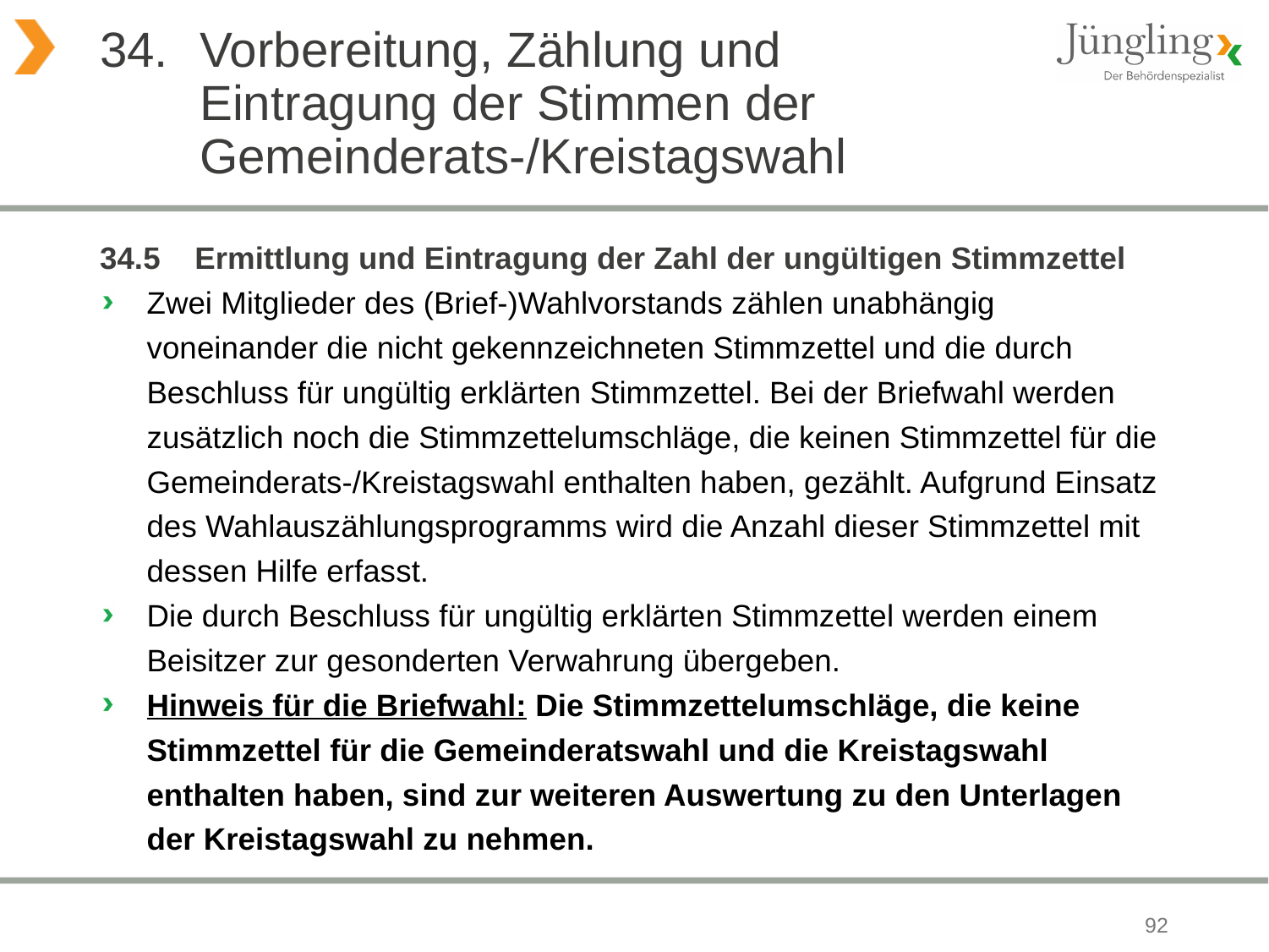

# 34. 	Vorbereitung, Zählung und Eintragung der Stimmen der Gemeinderats-/Kreistagswahl
34.5  	Ermittlung und Eintragung der Zahl der ungültigen Stimmzettel
Zwei Mitglieder des (Brief-)Wahlvorstands zählen unabhängig voneinander die nicht gekennzeichneten Stimmzettel und die durch Beschluss für ungültig erklärten Stimmzettel. Bei der Briefwahl werden zusätzlich noch die Stimmzettelumschläge, die keinen Stimmzettel für die Gemeinderats-/Kreistagswahl enthalten haben, gezählt. Aufgrund Einsatz des Wahlauszählungsprogramms wird die Anzahl dieser Stimmzettel mit dessen Hilfe erfasst.
Die durch Beschluss für ungültig erklärten Stimmzettel werden einem Beisitzer zur gesonderten Verwahrung übergeben.
Hinweis für die Briefwahl: Die Stimmzettelumschläge, die keine Stimmzettel für die Gemeinderatswahl und die Kreistagswahl enthalten haben, sind zur weiteren Auswertung zu den Unterlagen der Kreistagswahl zu nehmen.

92